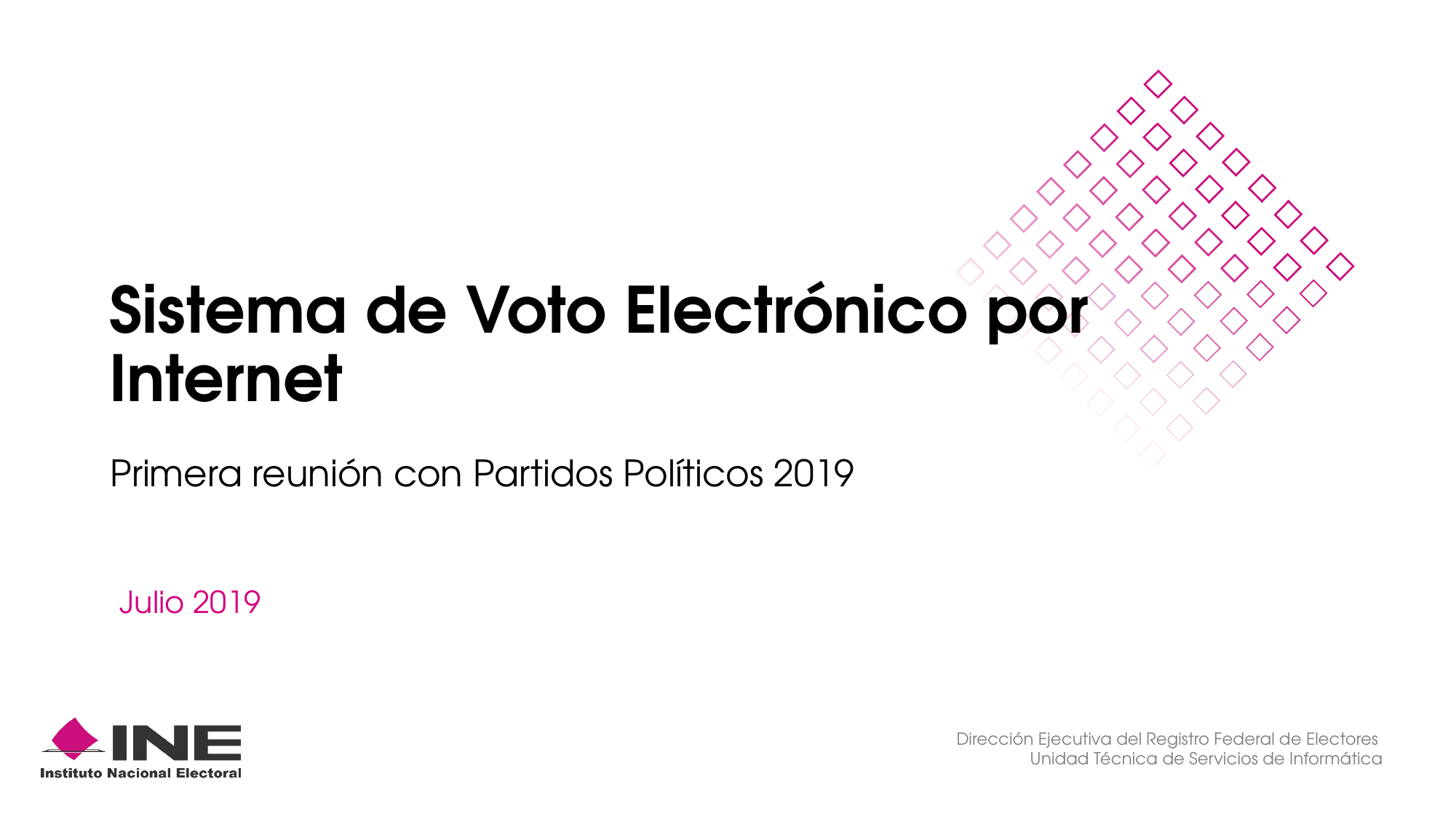

# Sistema de Voto Electrónico por Internet
Primera reunión con Partidos Políticos 2019
Julio 2019